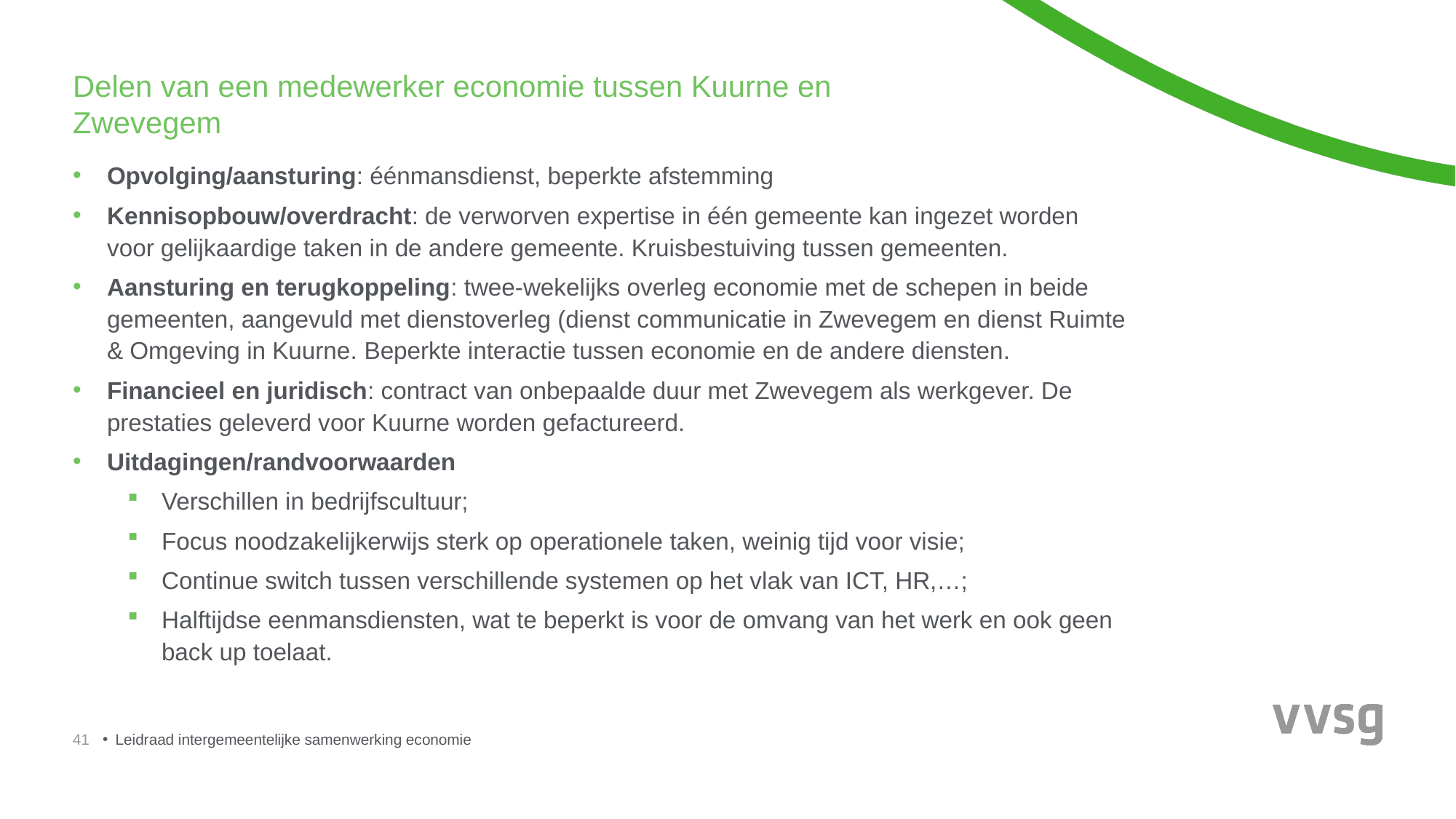

Delen van een medewerker economie tussen Kuurne en Zwevegem
Opvolging/aansturing: éénmansdienst, beperkte afstemming
Kennisopbouw/overdracht: de verworven expertise in één gemeente kan ingezet worden voor gelijkaardige taken in de andere gemeente. Kruisbestuiving tussen gemeenten.
Aansturing en terugkoppeling: twee-wekelijks overleg economie met de schepen in beide gemeenten, aangevuld met dienstoverleg (dienst communicatie in Zwevegem en dienst Ruimte & Omgeving in Kuurne. Beperkte interactie tussen economie en de andere diensten.
Financieel en juridisch: contract van onbepaalde duur met Zwevegem als werkgever. De  prestaties geleverd voor Kuurne worden gefactureerd.
Uitdagingen/randvoorwaarden
Verschillen in bedrijfscultuur;
Focus noodzakelijkerwijs sterk op operationele taken, weinig tijd voor visie;
Continue switch tussen verschillende systemen op het vlak van ICT, HR,…;
Halftijdse eenmansdiensten, wat te beperkt is voor de omvang van het werk en ook geen back up toelaat.
41
Leidraad intergemeentelijke samenwerking economie